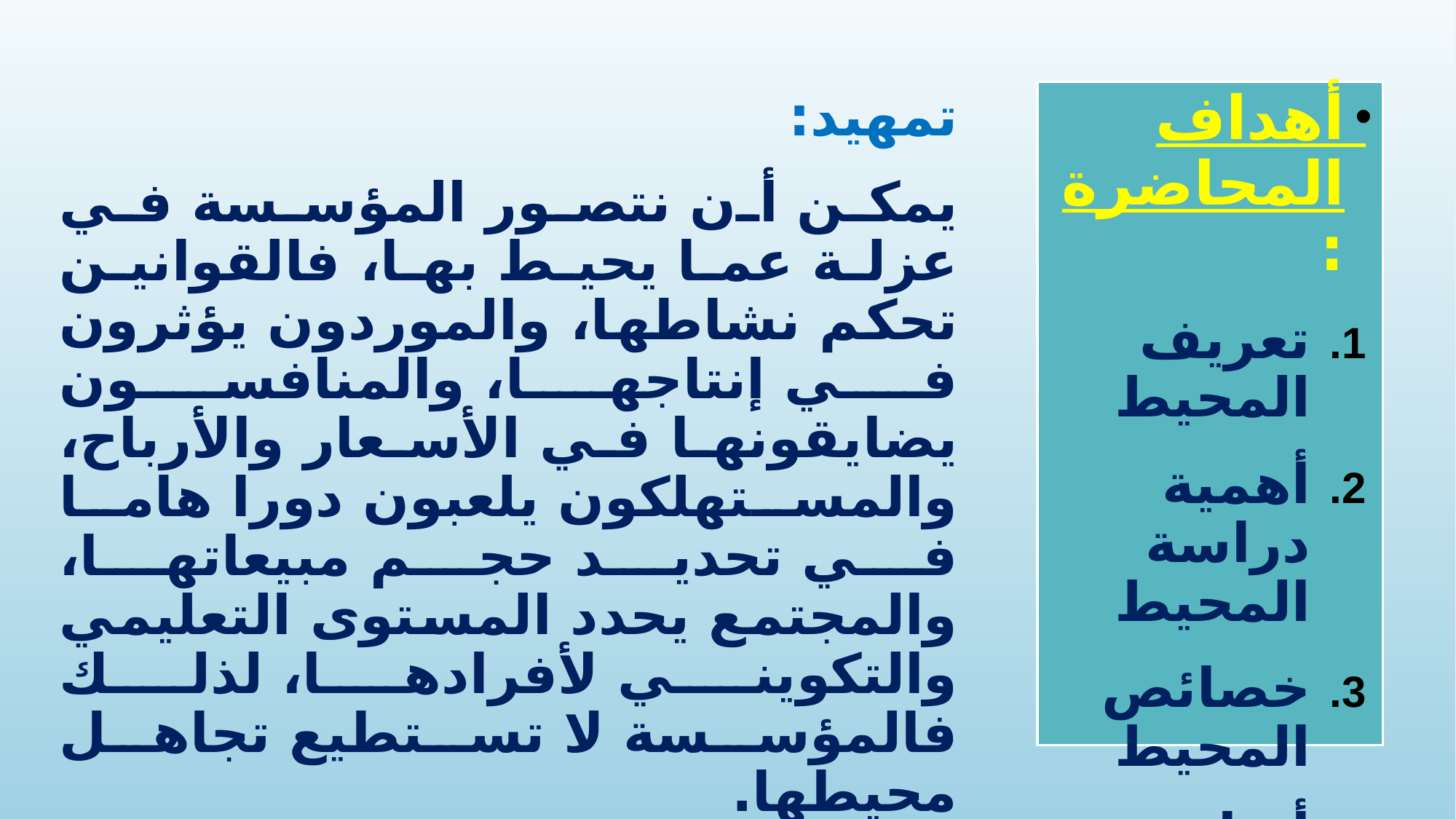

أهداف المحاضرة:
تعريف المحيط
أهمية دراسة المحيط
خصائص المحيط
أنواع المحيط
حالات المحيط
تحليل المحيط
تمهيد:
يمكن أن نتصور المؤسسة في عزلة عما يحيط بها، فالقوانين تحكم نشاطها، والموردون يؤثرون في إنتاجها، والمنافسون يضايقونها في الأسعار والأرباح، والمستهلكون يلعبون دورا هاما في تحديد حجم مبيعاتها، والمجتمع يحدد المستوى التعليمي والتكويني لأفرادها، لذلك فالمؤسسة لا تستطيع تجاهل محيطها.
إن تحليل المحيط من طرف المؤسسة يعود لتحقيق هدف مزدوج:
- تقييم مختلف العناصر المحتمل تأثيرها على نشاطها.
- تحديد الفرص و المخاطر الموجودة في المحيط.